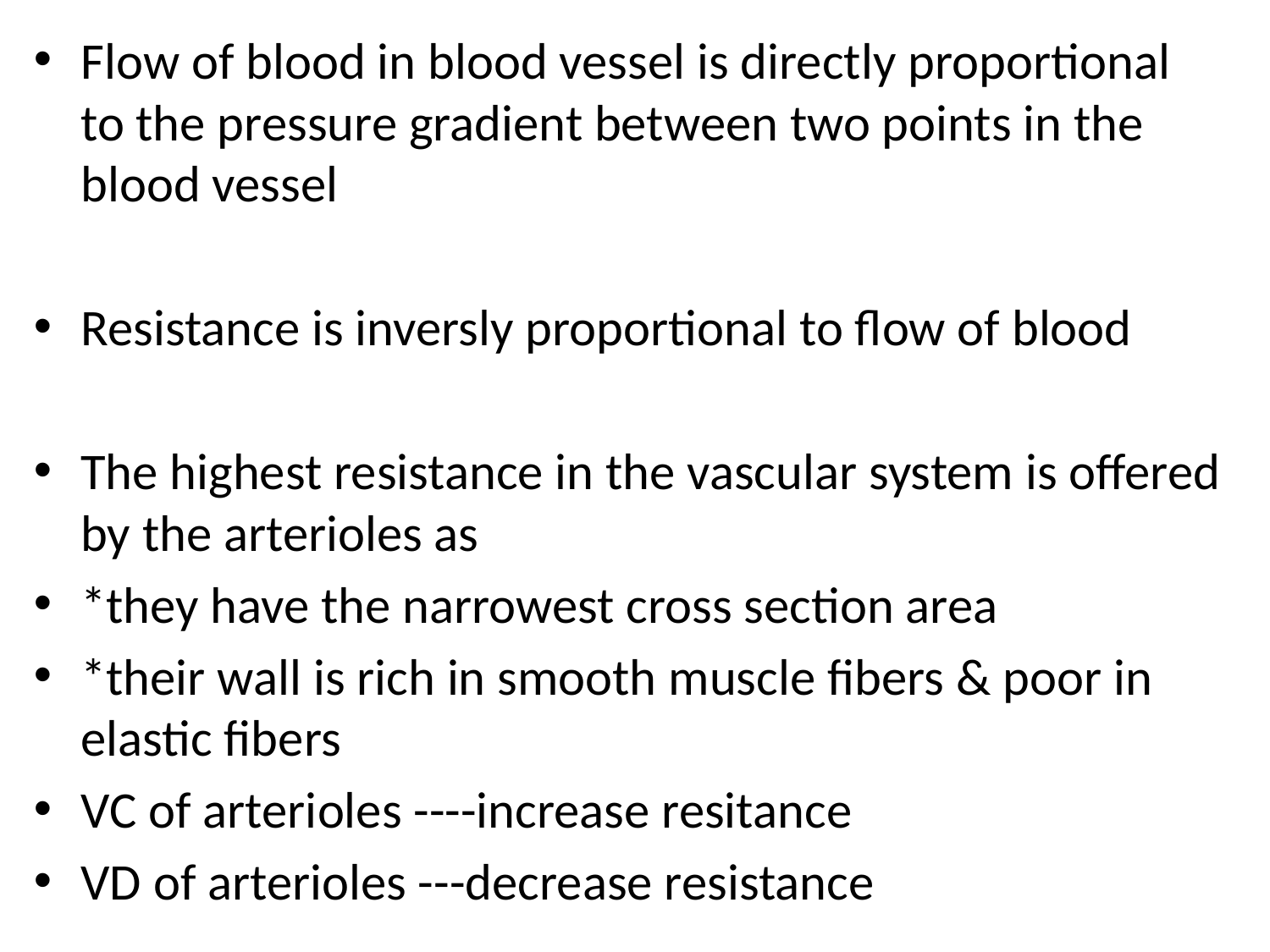

Flow of blood in blood vessel is directly proportional to the pressure gradient between two points in the blood vessel

Resistance is inversly proportional to flow of blood

The highest resistance in the vascular system is offered by the arterioles as
*they have the narrowest cross section area
*their wall is rich in smooth muscle fibers & poor in elastic fibers
VC of arterioles ----increase resitance
VD of arterioles ---decrease resistance
#